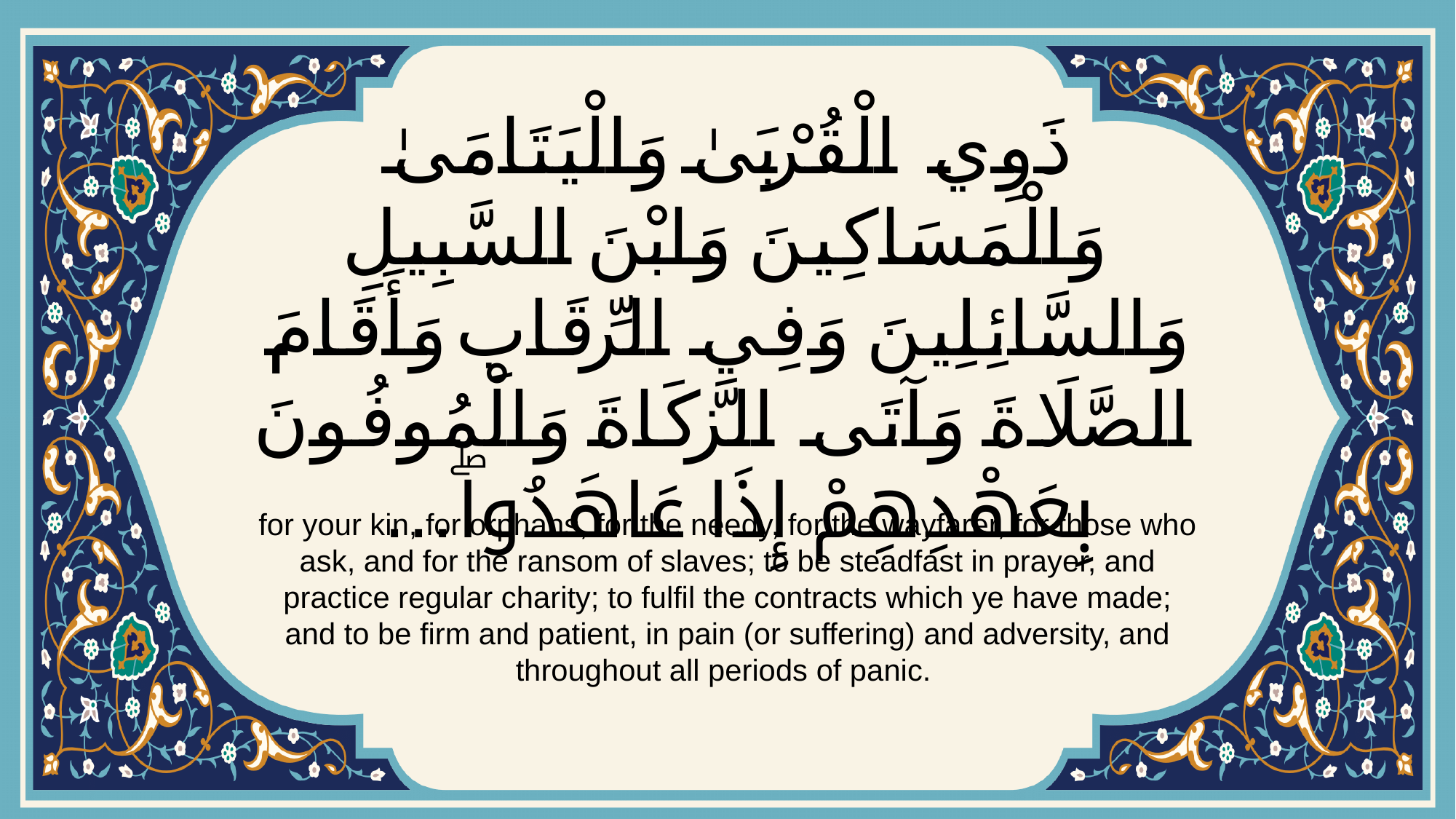

# ذَوِي الْقُرْبَىٰ وَالْيَتَامَىٰ وَالْمَسَاكِينَ وَابْنَ السَّبِيلِ وَالسَّائِلِينَ وَفِي الرِّقَابِ وَأَقَامَ الصَّلَاةَ وَآتَى الزَّكَاةَ وَالْمُوفُونَ بِعَهْدِهِمْ إِذَا عَاهَدُواۖ…
for your kin, for orphans, for the needy, for the wayfarer, for those who ask, and for the ransom of slaves; to be steadfast in prayer, and practice regular charity; to fulfil the contracts which ye have made; and to be firm and patient, in pain (or suffering) and adversity, and throughout all periods of panic.